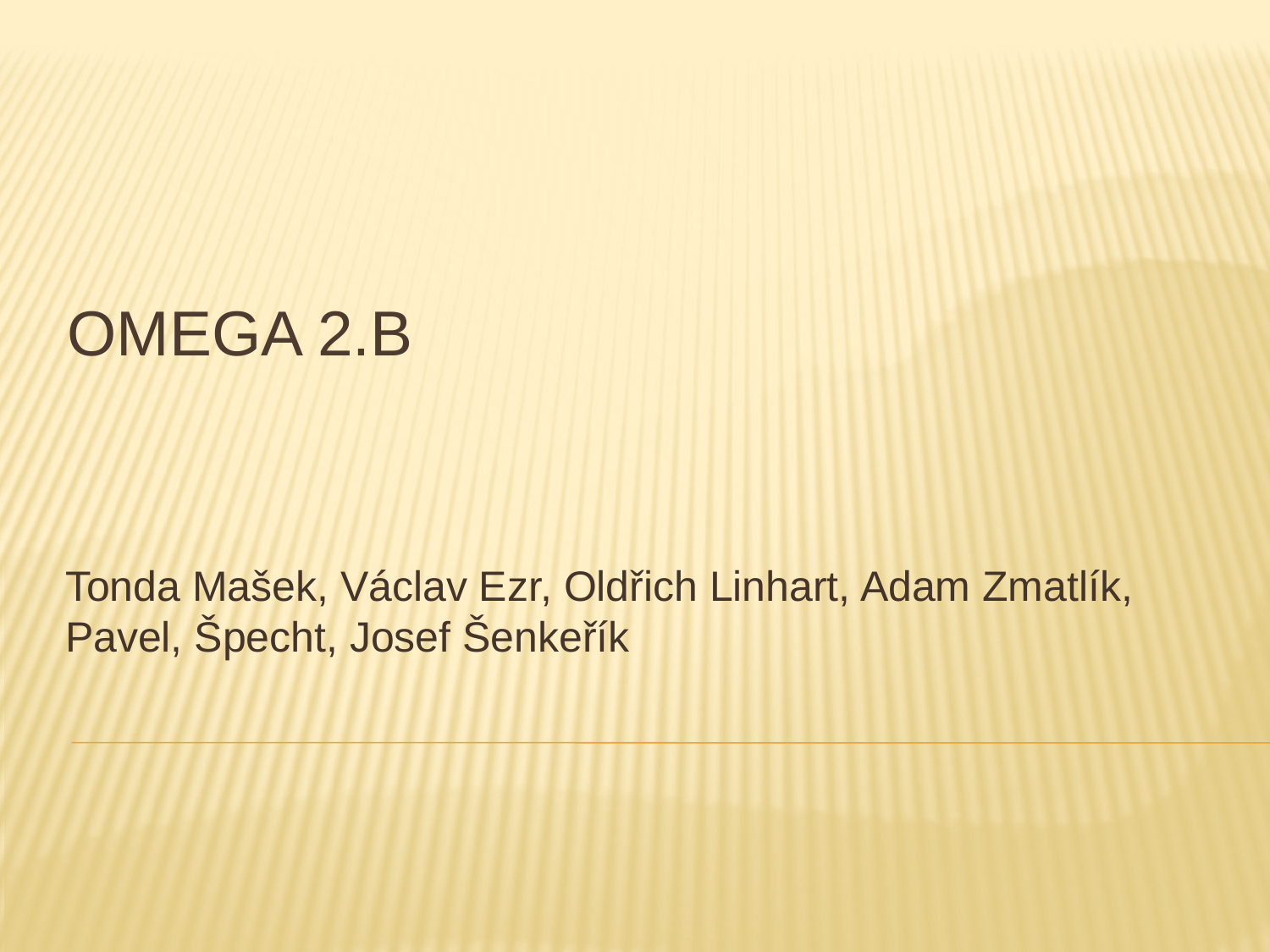

# Omega 2.B
Tonda Mašek, Václav Ezr, Oldřich Linhart, Adam Zmatlík, Pavel, Špecht, Josef Šenkeřík